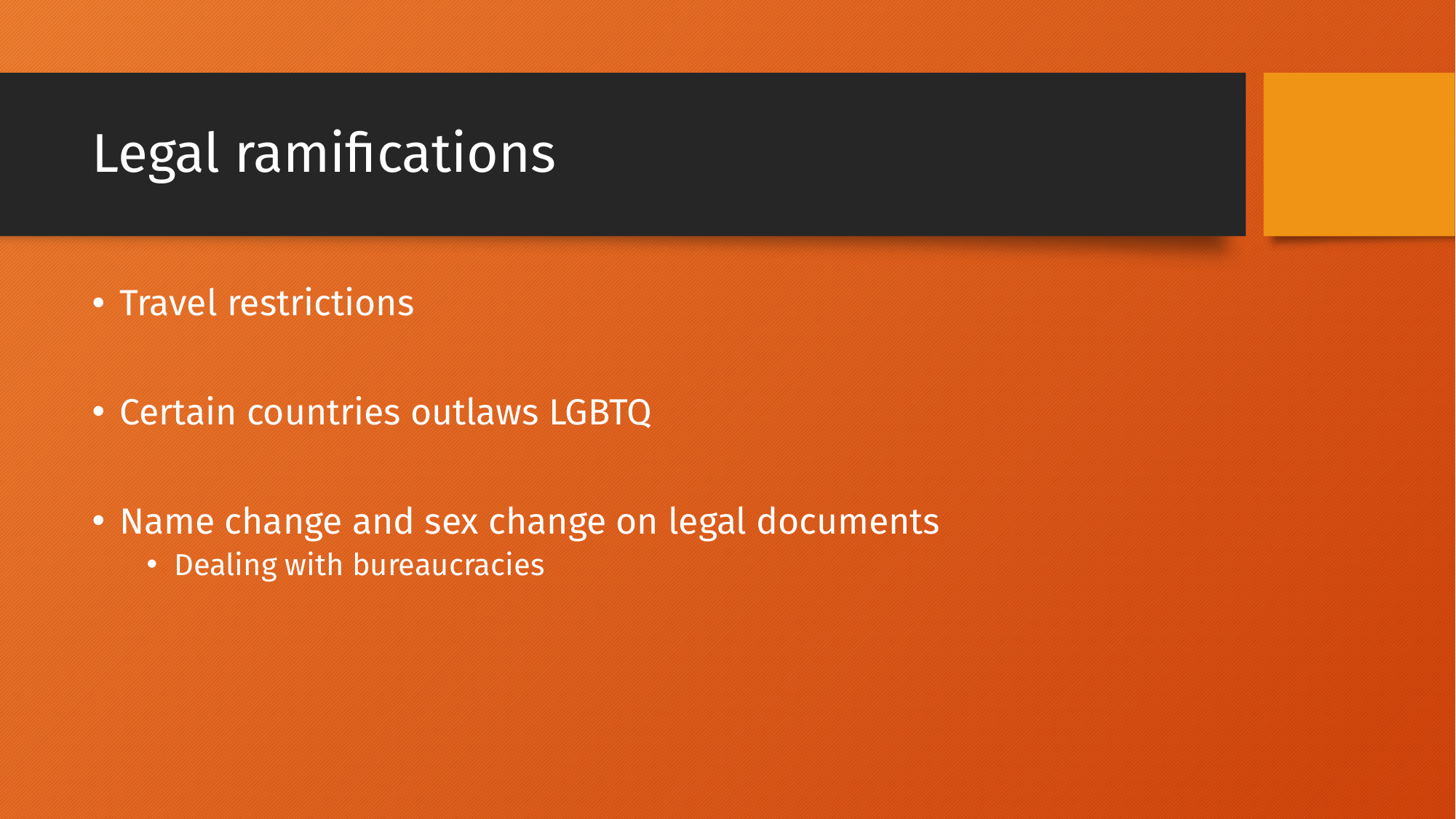

# Legal ramifications
Travel restrictions

Certain countries outlaws LGBTQ

Name change and sex change on legal documents
Dealing with bureaucracies